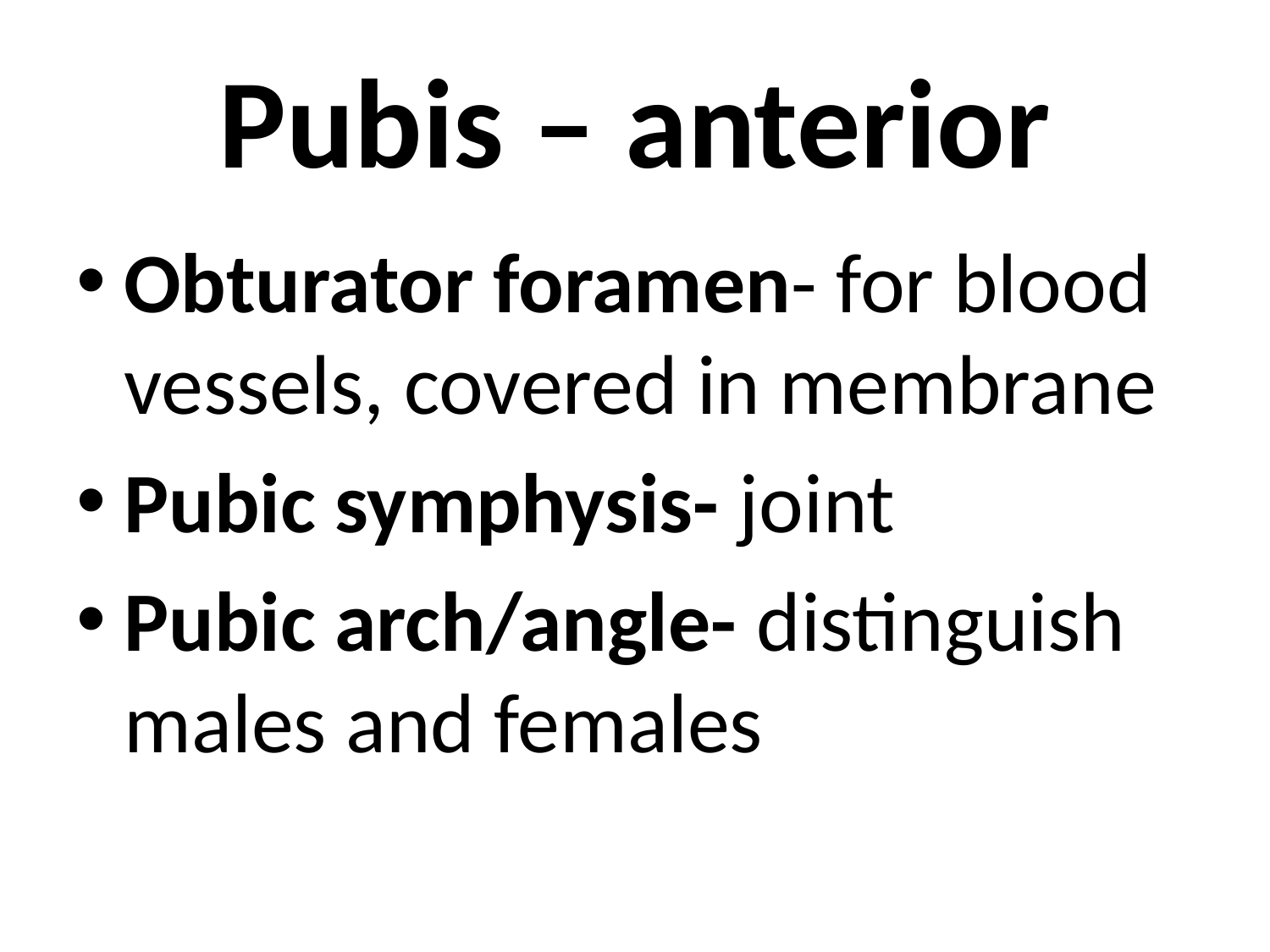

# Pubis – anterior
Obturator foramen- for blood vessels, covered in membrane
Pubic symphysis- joint
Pubic arch/angle- distinguish males and females